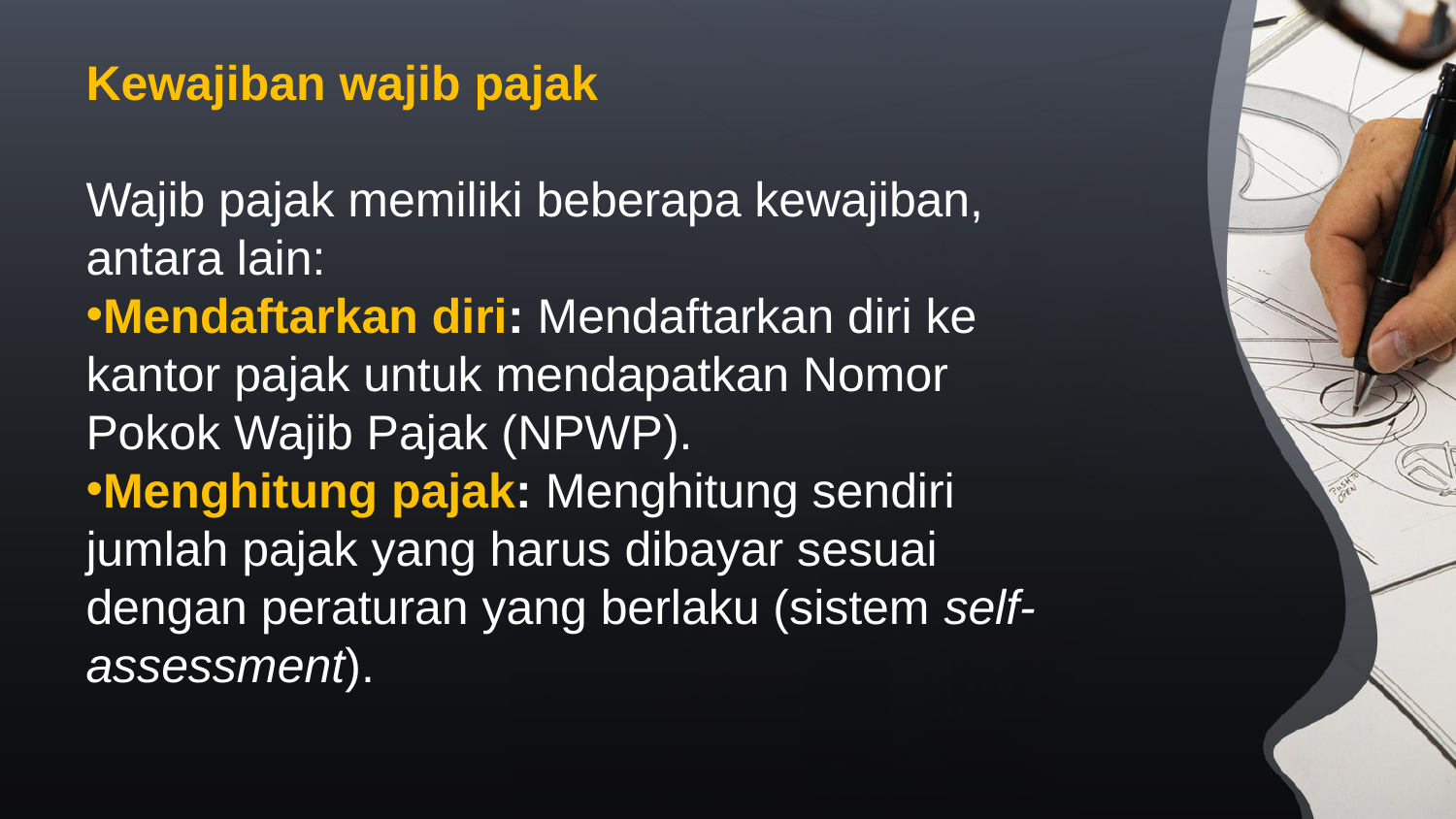

Kewajiban wajib pajak

Wajib pajak memiliki beberapa kewajiban, antara lain:
Mendaftarkan diri: Mendaftarkan diri ke kantor pajak untuk mendapatkan Nomor Pokok Wajib Pajak (NPWP).
Menghitung pajak: Menghitung sendiri jumlah pajak yang harus dibayar sesuai dengan peraturan yang berlaku (sistem self-assessment).